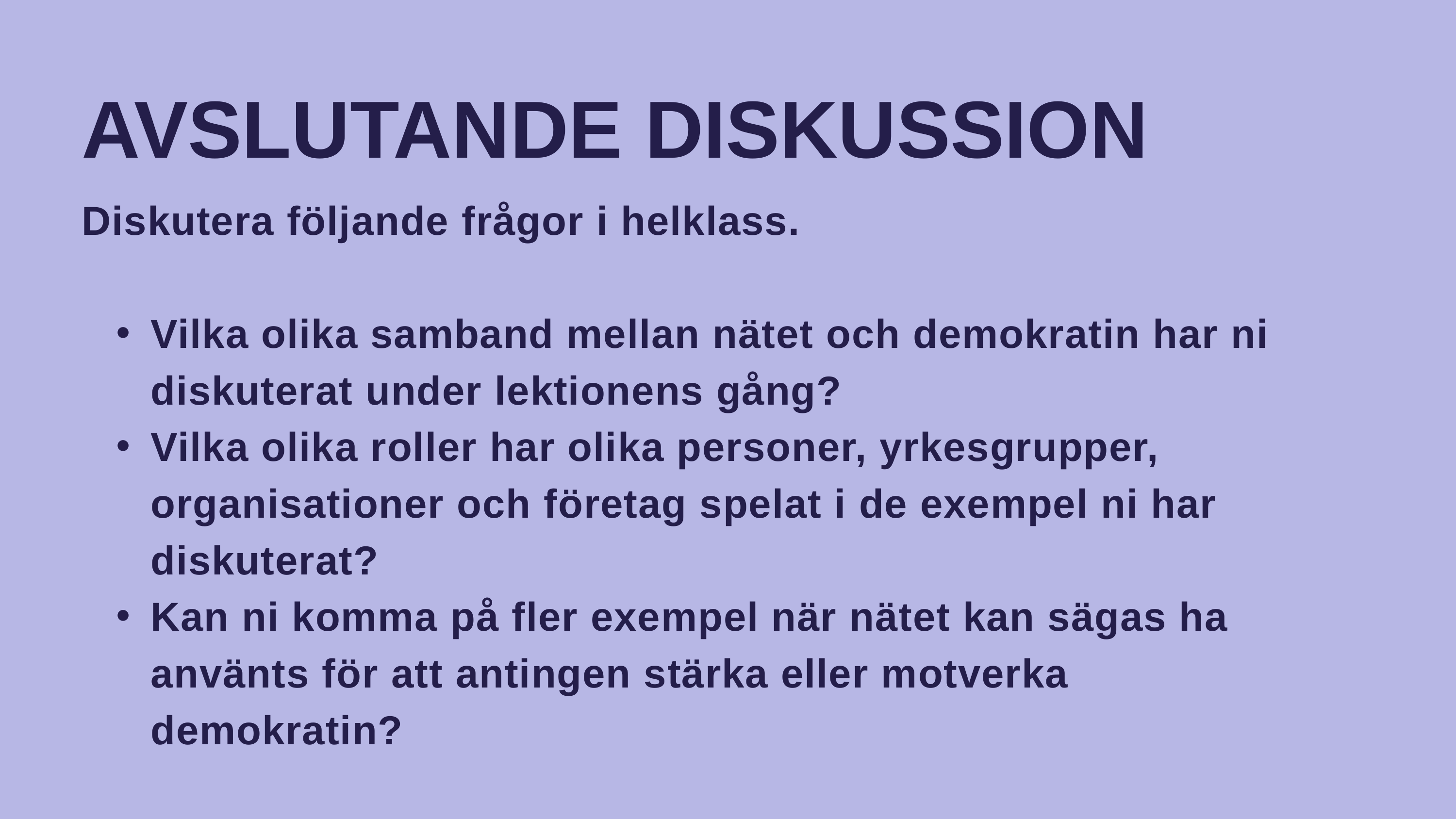

AVSLUTANDE DISKUSSION
Diskutera följande frågor i helklass.

Vilka olika samband mellan nätet och demokratin har ni diskuterat under lektionens gång?
Vilka olika roller har olika personer, yrkesgrupper, organisationer och företag spelat i de exempel ni har diskuterat?
Kan ni komma på fler exempel när nätet kan sägas ha använts för att antingen stärka eller motverka demokratin?